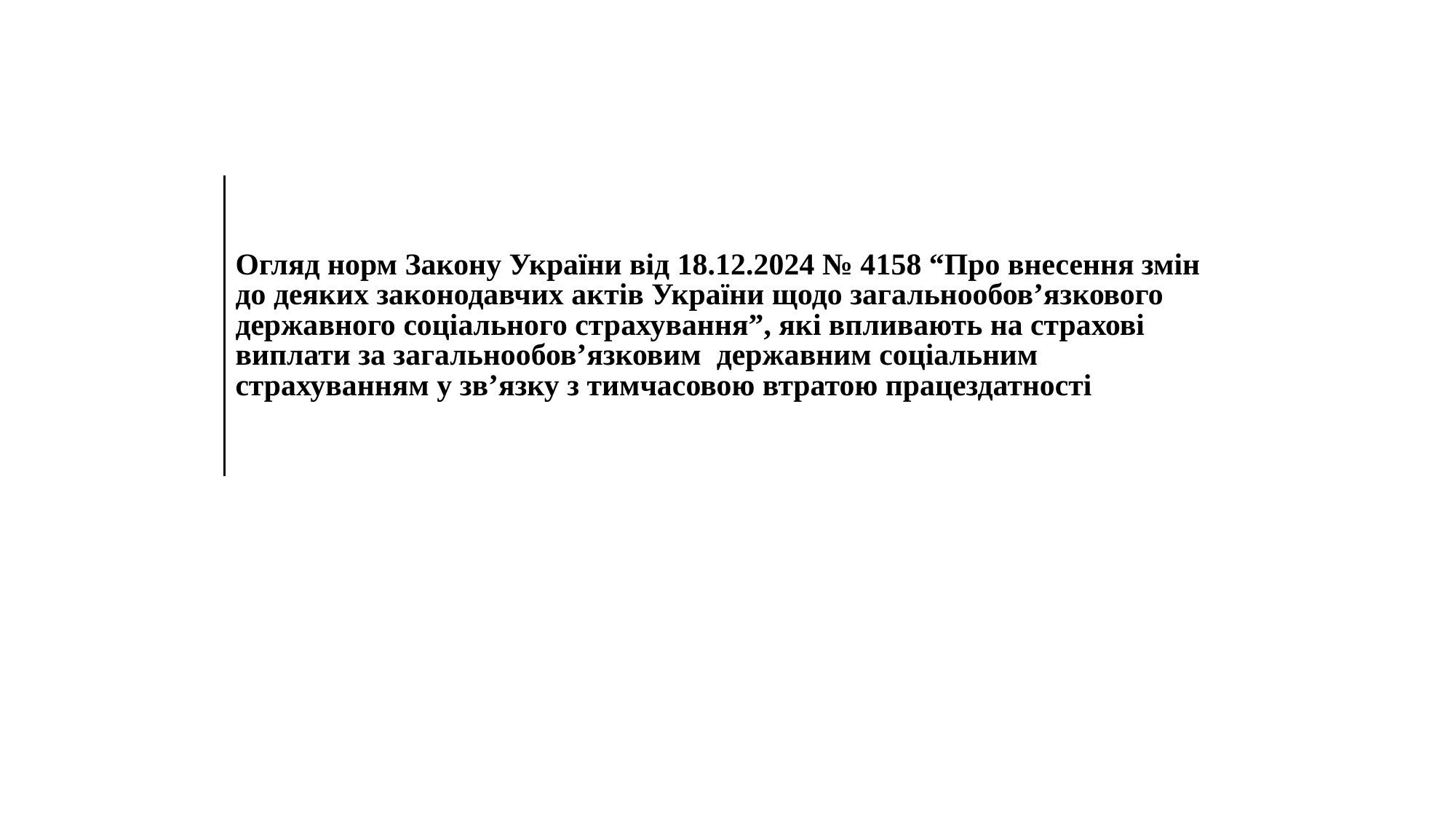

|  |
| --- |
| Огляд норм Закону України від 18.12.2024 № 4158 “Про внесення змін до деяких законодавчих актів України щодо загальнообов’язкового державного соціального страхування”, які впливають на страхові виплати за загальнообов’язковим державним соціальним страхуванням у зв’язку з тимчасовою втратою працездатності |
|  |
|  |
| --- |